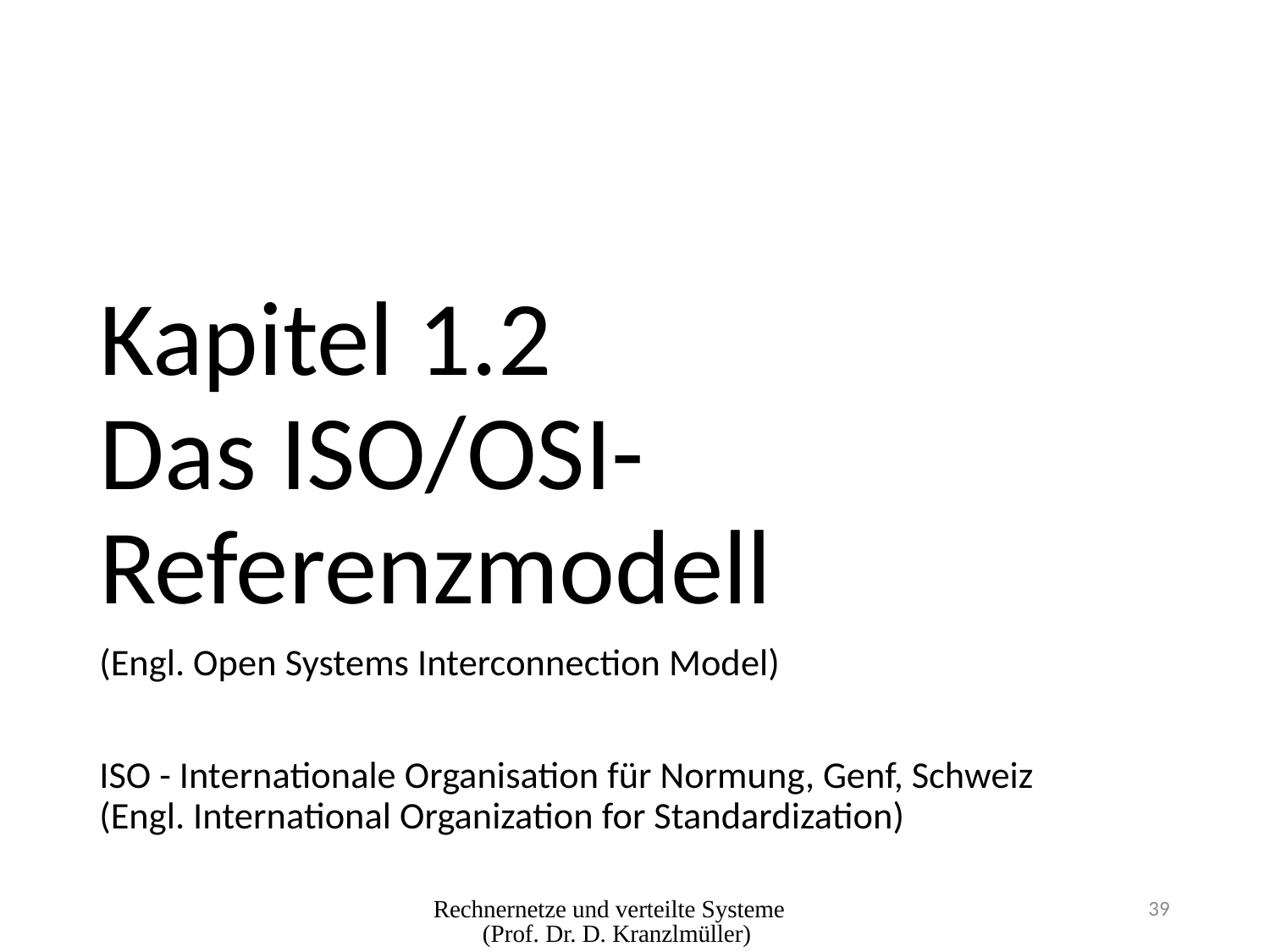

# Kapitel 1.2 Das ISO/OSI-Referenzmodell
(Engl. Open Systems Interconnection Model)

ISO - Internationale Organisation für Normung, Genf, Schweiz
(Engl. International Organization for Standardization)
Rechnernetze und verteilte Systeme                (Prof. Dr. D. Kranzlmüller)
39